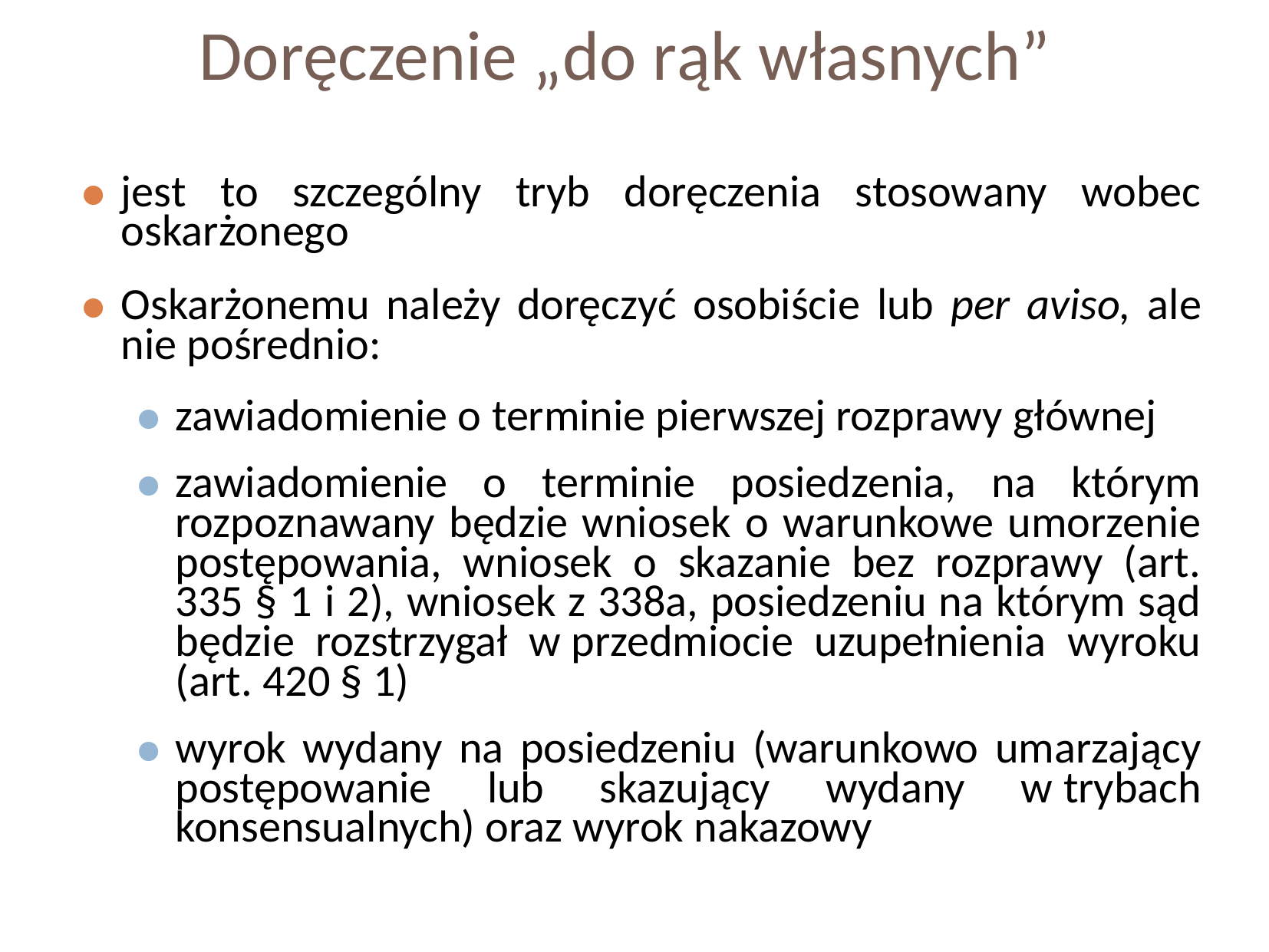

Doręczenie „do rąk własnych”
jest to szczególny tryb doręczenia stosowany wobec oskarżonego
Oskarżonemu należy doręczyć osobiście lub per aviso, ale nie pośrednio:
zawiadomienie o terminie pierwszej rozprawy głównej
zawiadomienie o terminie posiedzenia, na którym rozpoznawany będzie wniosek o warunkowe umorzenie postępowania, wniosek o skazanie bez rozprawy (art. 335 § 1 i 2), wniosek z 338a, posiedzeniu na którym sąd będzie rozstrzygał w przedmiocie uzupełnienia wyroku (art. 420 § 1)
wyrok wydany na posiedzeniu (warunkowo umarzający postępowanie lub skazujący wydany w trybach konsensualnych) oraz wyrok nakazowy